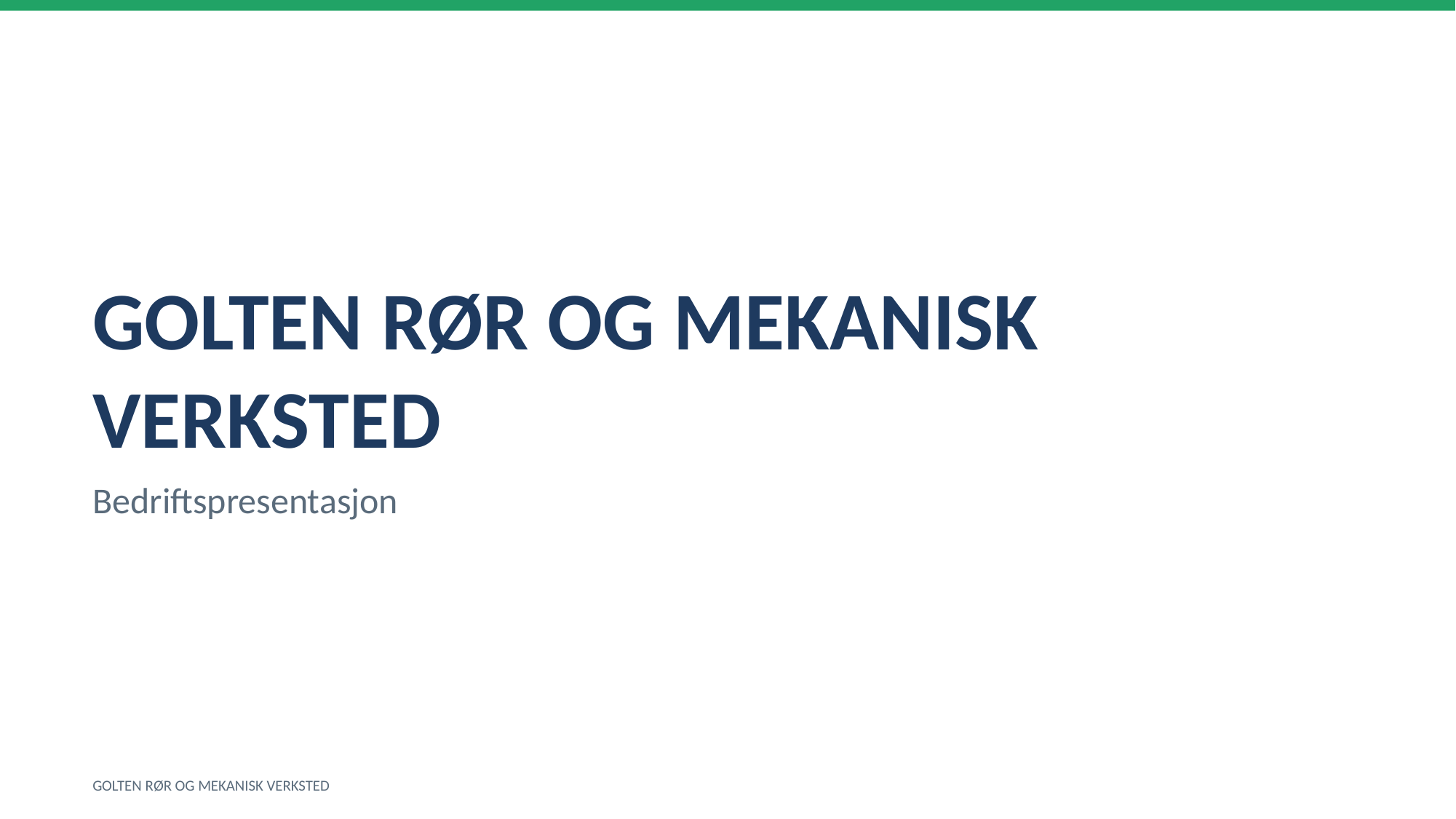

GOLTEN RØR OG MEKANISK VERKSTED
Bedriftspresentasjon
GOLTEN RØR OG MEKANISK VERKSTED